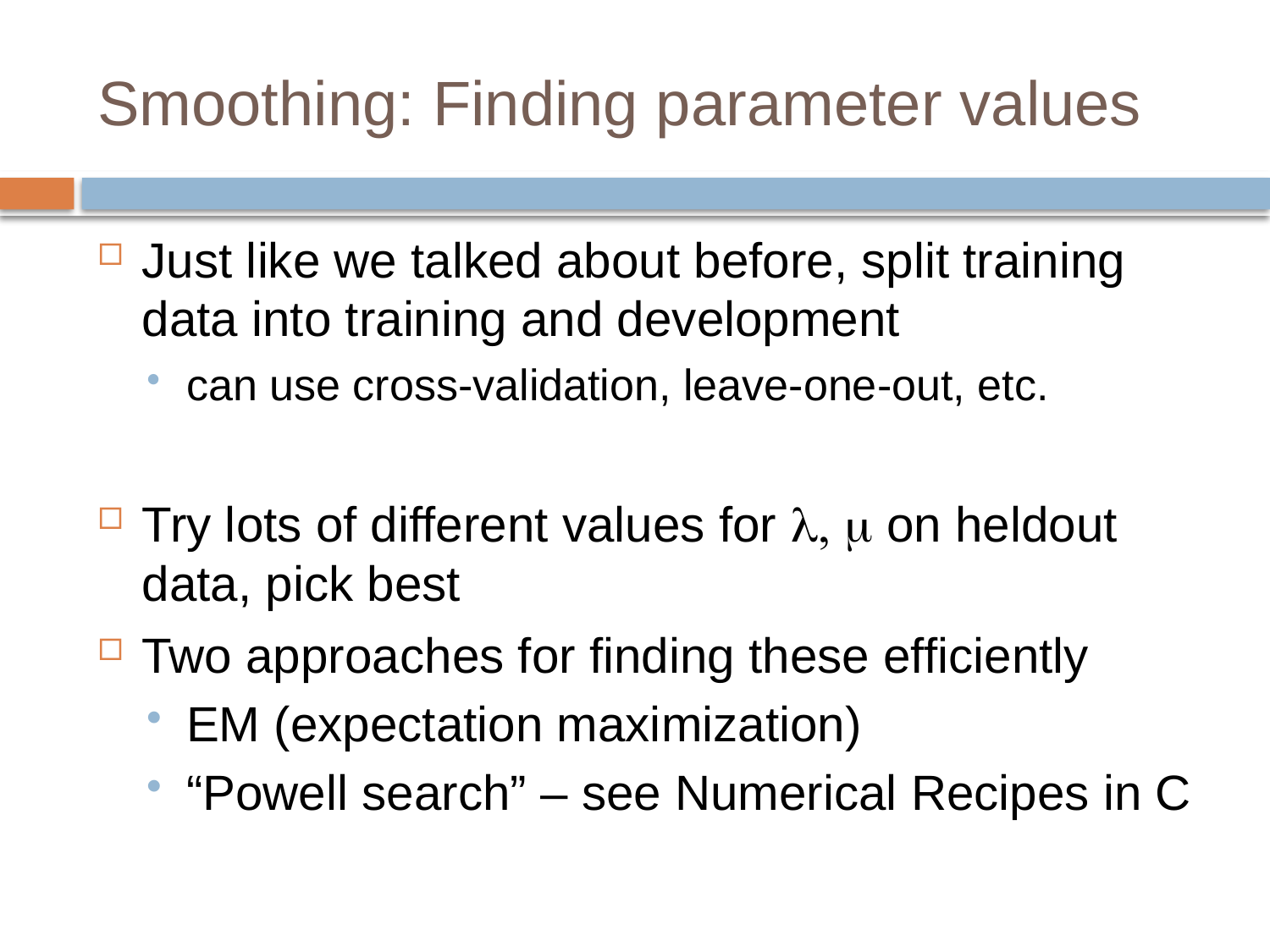

# Smoothing: Finding parameter values
Just like we talked about before, split training data into training and development
can use cross-validation, leave-one-out, etc.

Try lots of different values for λ, μ on heldout data, pick best
Two approaches for finding these efficiently
EM (expectation maximization)
“Powell search” – see Numerical Recipes in C